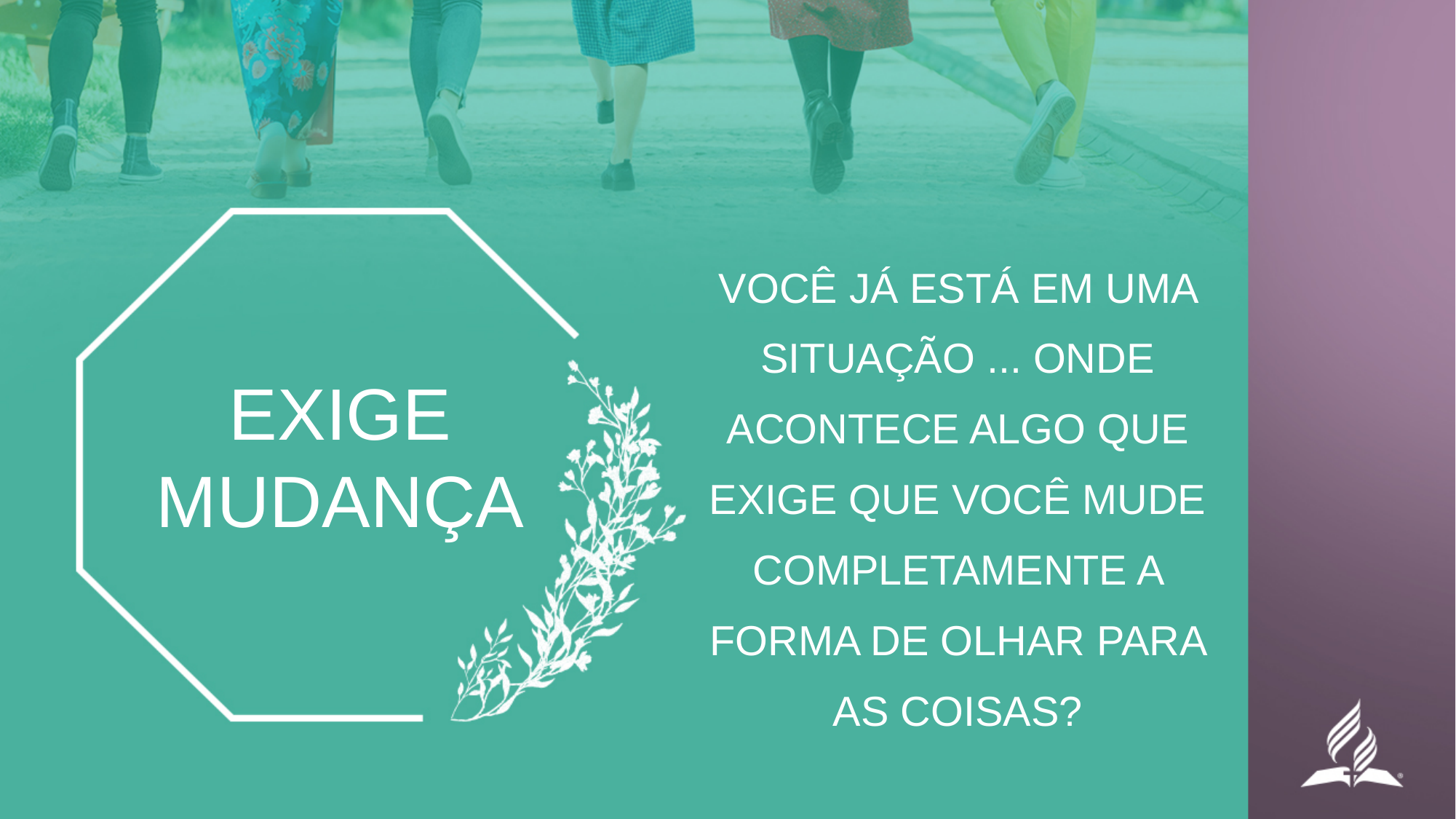

VOCÊ JÁ ESTÁ EM UMA SITUAÇÃO ... ONDE ACONTECE ALGO QUE EXIGE QUE VOCÊ MUDE COMPLETAMENTE A FORMA DE OLHAR PARA AS COISAS?
EXIGE MUDANÇA